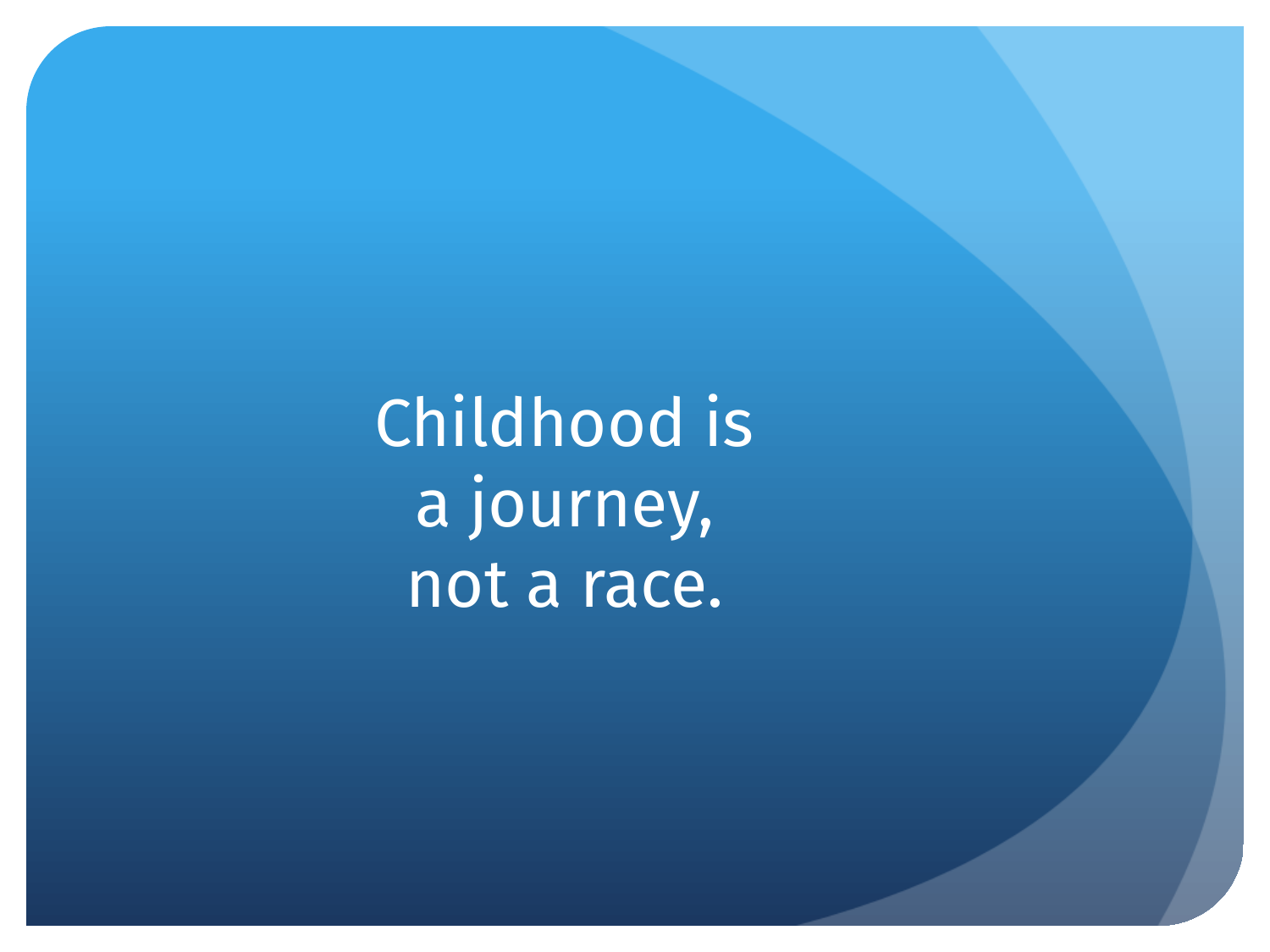

# Childhood is a journey, not a race.